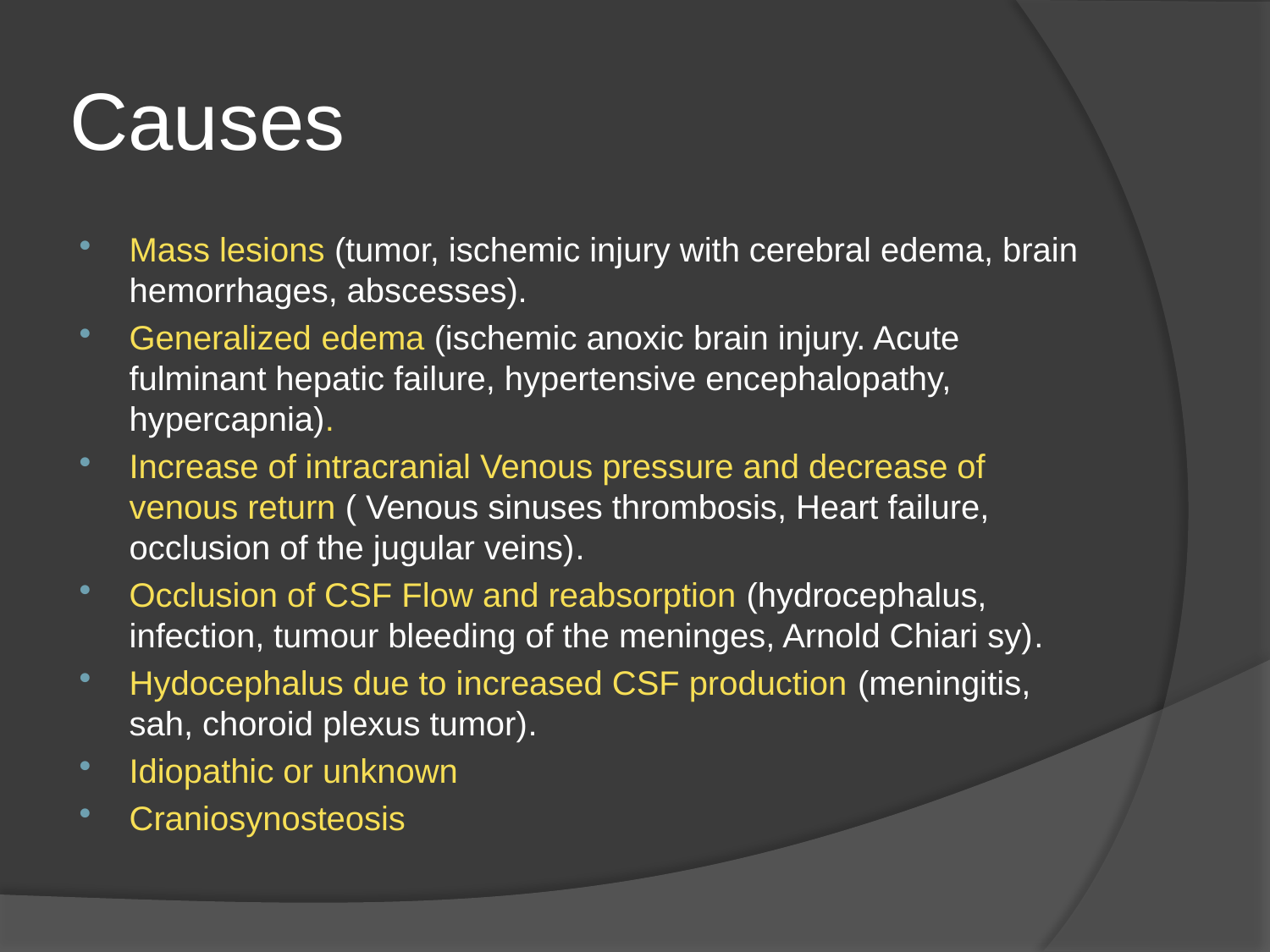

# Causes
Mass lesions (tumor, ischemic injury with cerebral edema, brain hemorrhages, abscesses).
Generalized edema (ischemic anoxic brain injury. Acute fulminant hepatic failure, hypertensive encephalopathy, hypercapnia).
Increase of intracranial Venous pressure and decrease of venous return ( Venous sinuses thrombosis, Heart failure, occlusion of the jugular veins).
Occlusion of CSF Flow and reabsorption (hydrocephalus, infection, tumour bleeding of the meninges, Arnold Chiari sy).
Hydocephalus due to increased CSF production (meningitis, sah, choroid plexus tumor).
Idiopathic or unknown
Craniosynosteosis